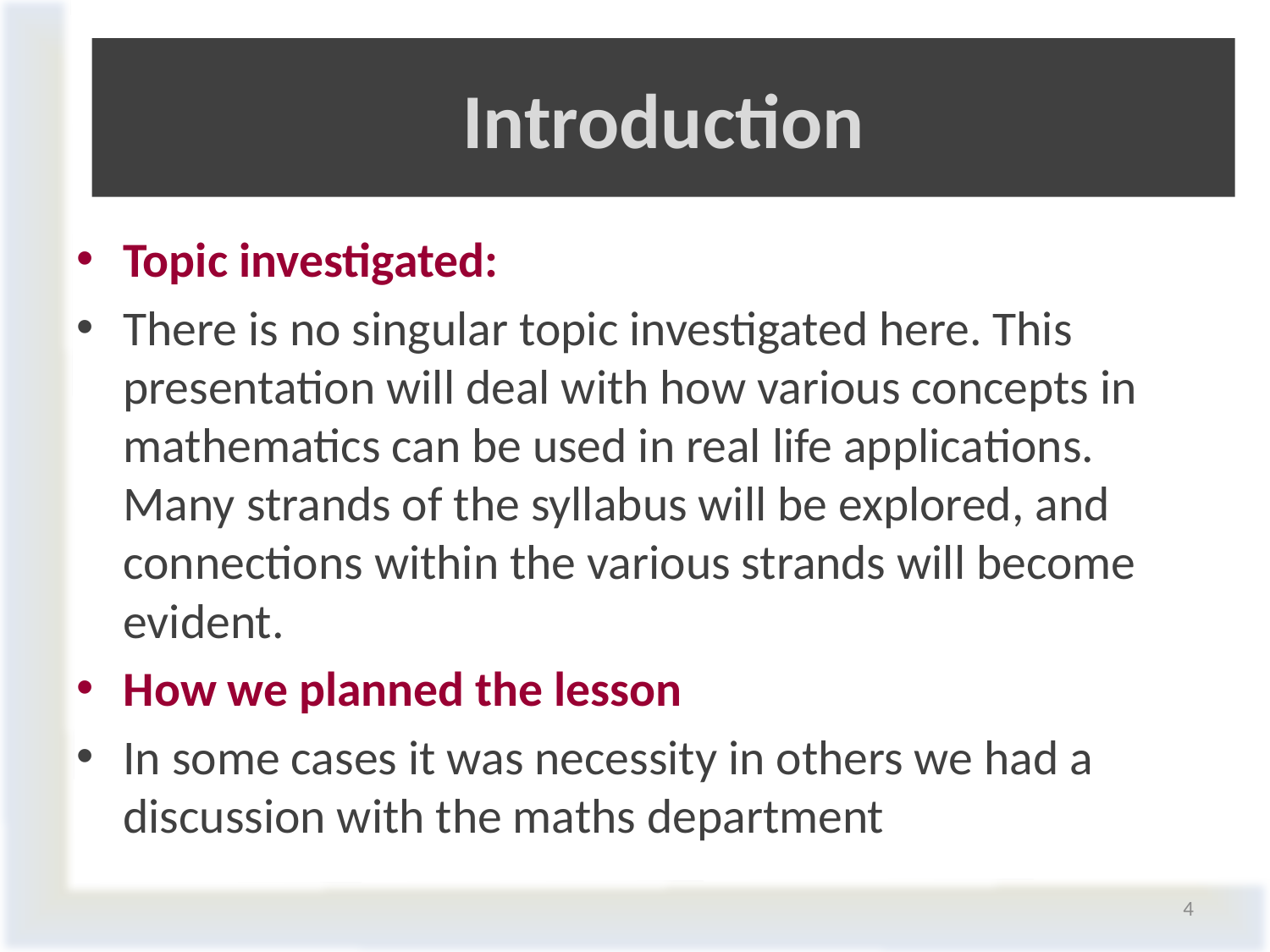

# Introduction
Topic investigated:
There is no singular topic investigated here. This presentation will deal with how various concepts in mathematics can be used in real life applications. Many strands of the syllabus will be explored, and connections within the various strands will become evident.
How we planned the lesson
In some cases it was necessity in others we had a discussion with the maths department

4